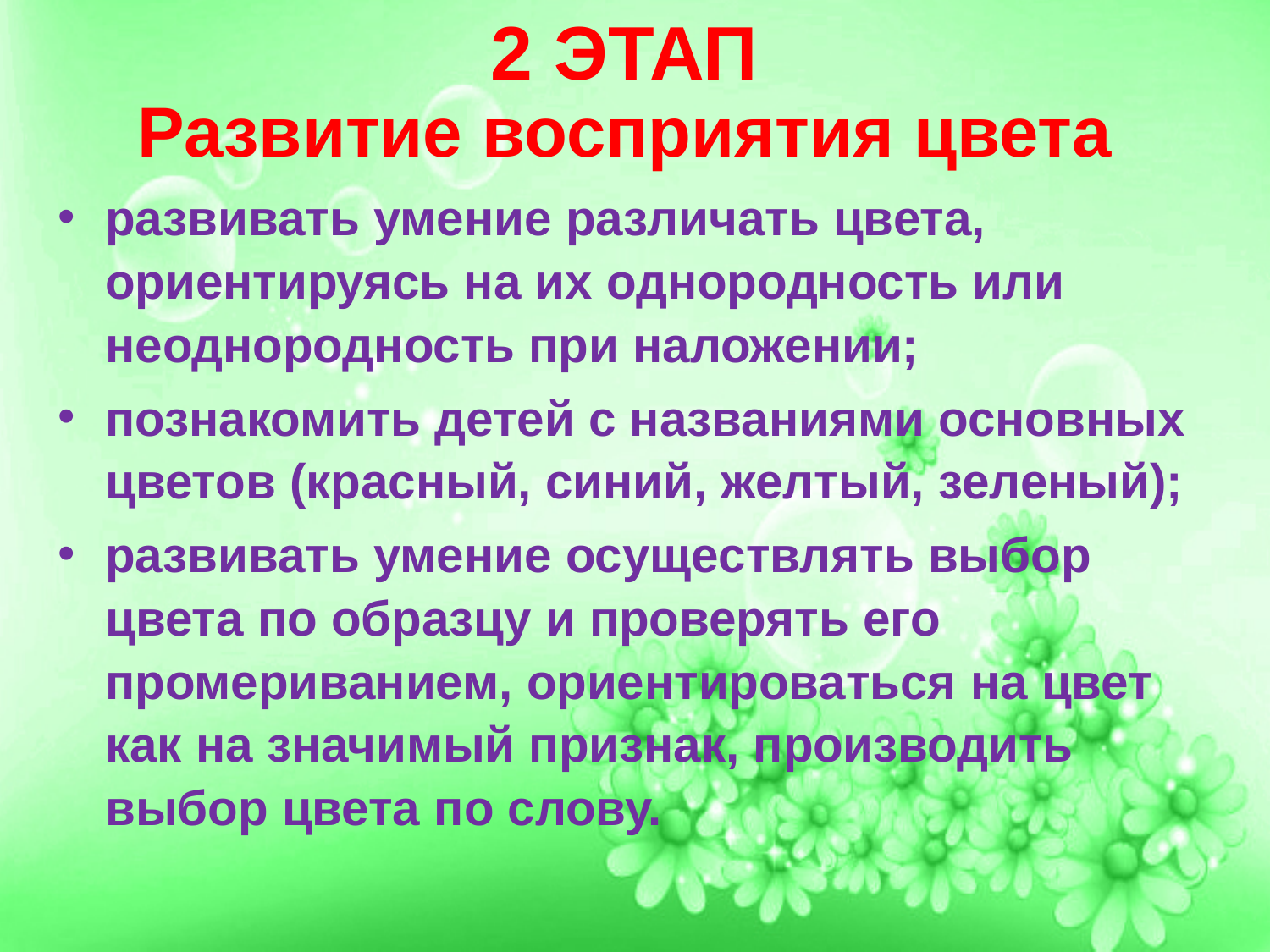

# 2 ЭТАП Развитие восприятия цвета
развивать умение различать цвета, ориентируясь на их однородность или неоднородность при наложении;
познакомить детей с названиями основных цветов (красный, синий, желтый, зеленый);
развивать умение осуществлять выбор цвета по образцу и проверять его промериванием, ориентироваться на цвет как на значимый признак, производить выбор цвета по слову.